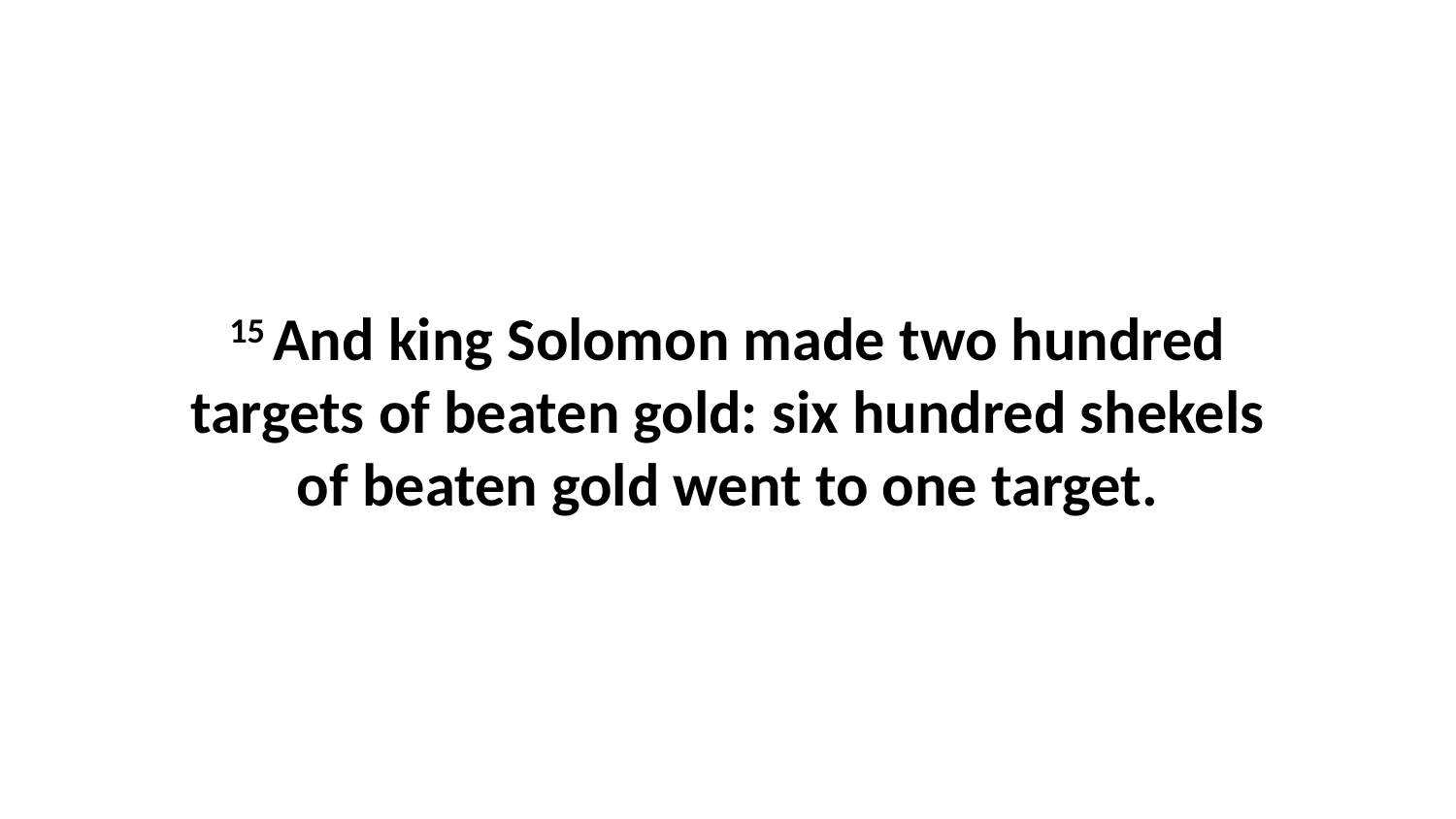

15 And king Solomon made two hundred targets of beaten gold: six hundred shekels of beaten gold went to one target.